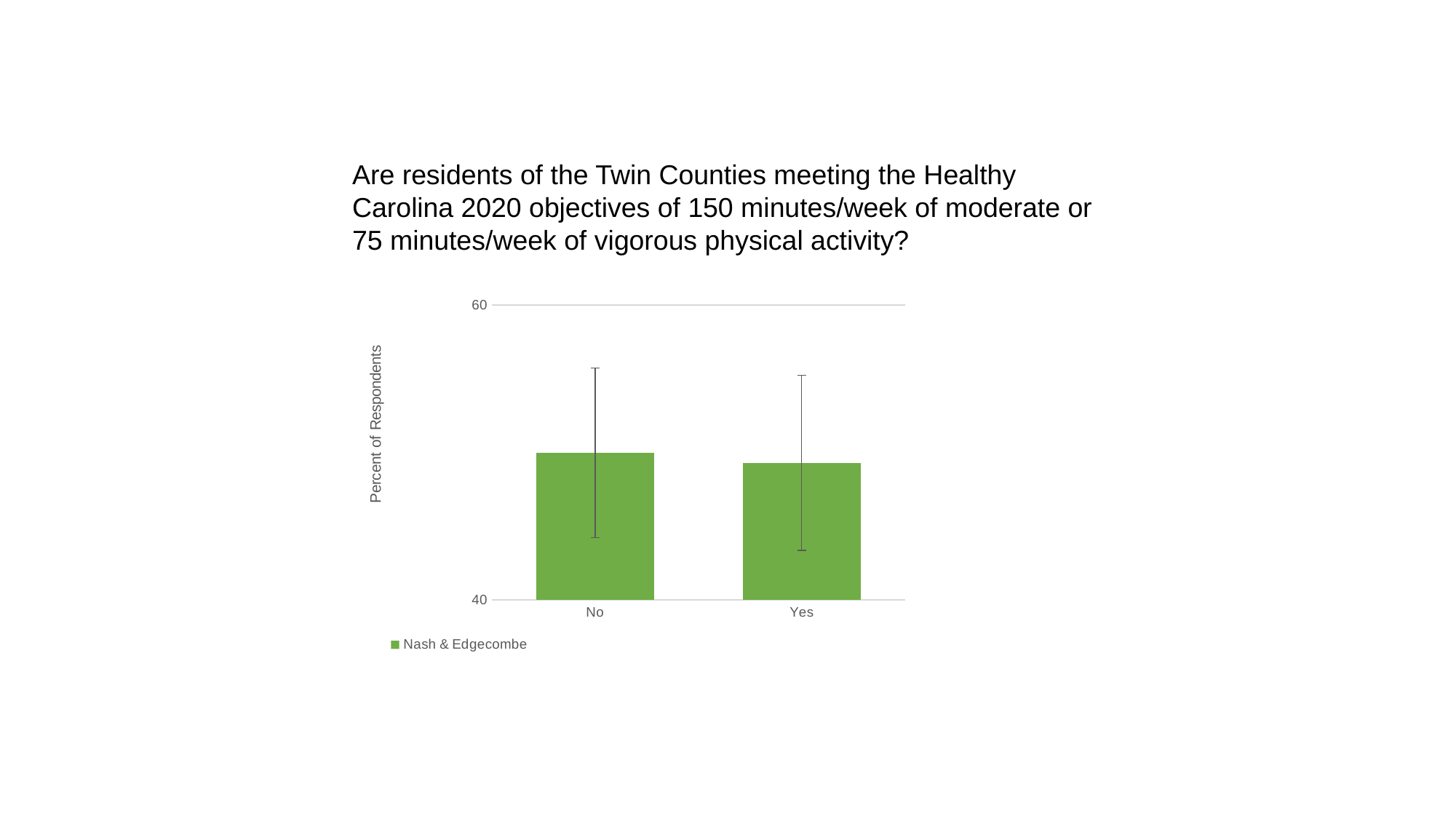

Are residents of the Twin Counties meeting the Healthy Carolina 2020 objectives of 150 minutes/week of moderate or 75 minutes/week of vigorous physical activity?

### Chart

| Category | Nash & Edgecombe |
|---|---|
| No | 49.9679 |
| Yes | 49.2842 |